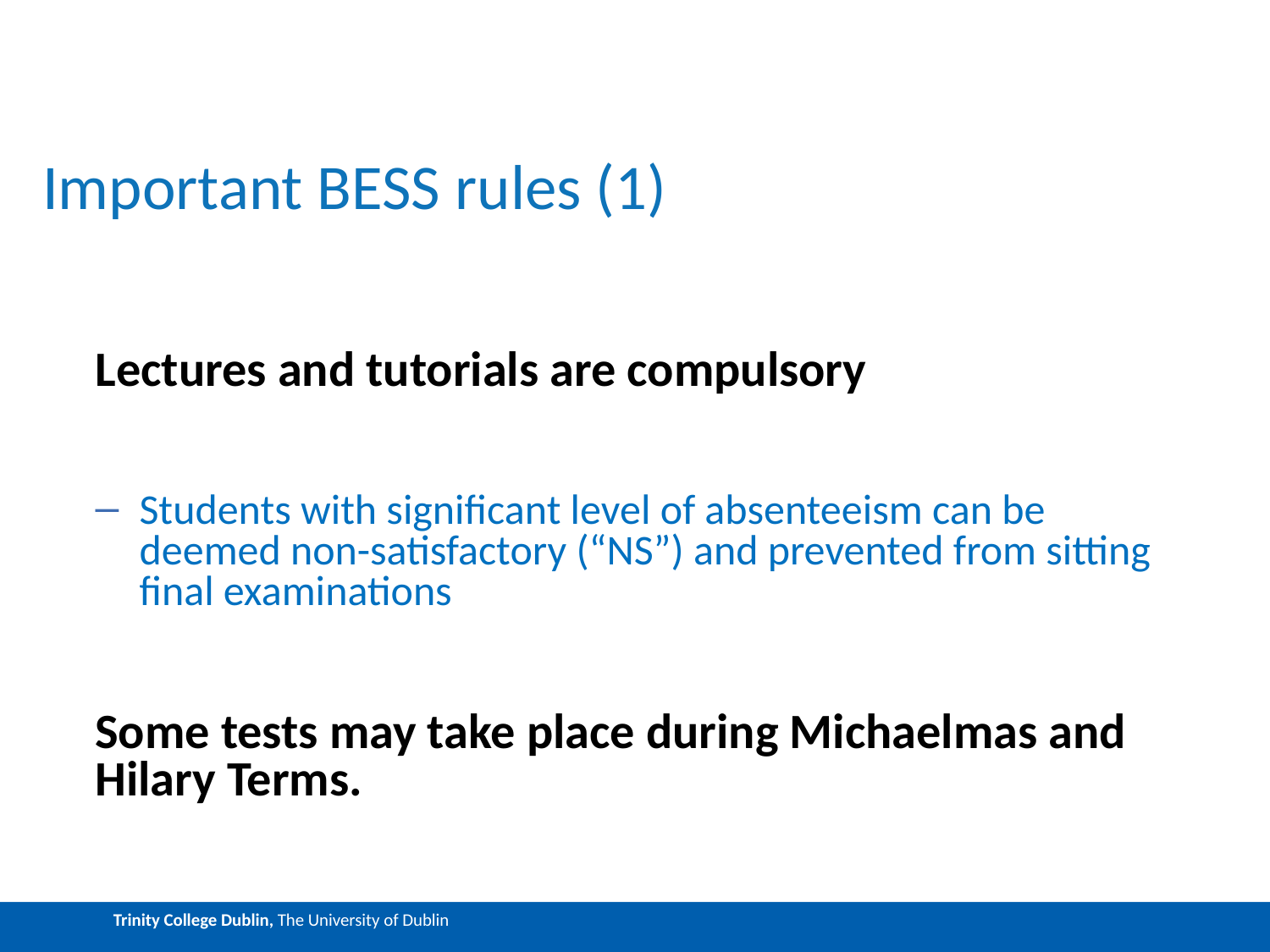

# Important BESS rules (1)

Lectures and tutorials are compulsory

Students with significant level of absenteeism can be deemed non-satisfactory (“NS”) and prevented from sitting final examinations

Some tests may take place during Michaelmas and Hilary Terms.